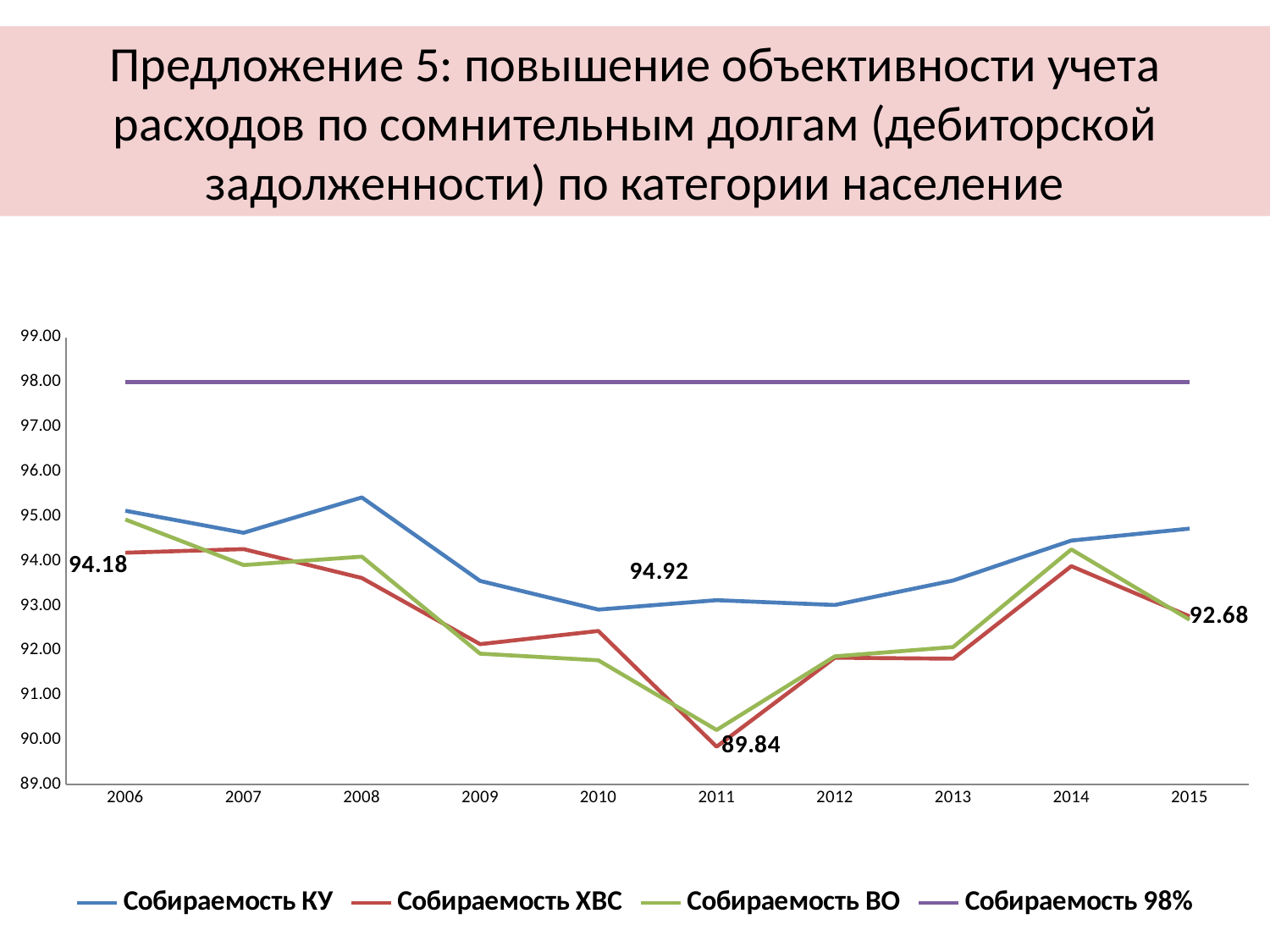

# Предложение 5: повышение объективности учета расходов по сомнительным долгам (дебиторской задолженности) по категории население

### Chart

| Category | Собираемость КУ | Собираемость ХВС | Собираемость ВО | Собираемость 98% |
|---|---|---|---|---|
| 2006 | 95.1195601449203 | 94.18051593011559 | 94.9230222374099 | 98.0 |
| 2007 | 94.6263918528894 | 94.2609920571823 | 93.90350263137962 | 98.0 |
| 2008 | 95.4169296905628 | 93.6139233250218 | 94.09206674837621 | 98.0 |
| 2009 | 93.5491620923263 | 92.13344418638614 | 91.92086922112736 | 98.0 |
| 2010 | 92.90803864179053 | 92.42843491423922 | 91.77140064793764 | 98.0 |
| 2011 | 93.11789861831242 | 89.83934934233704 | 90.2136158419425 | 98.0 |
| 2012 | 93.01053297467124 | 91.82978271435476 | 91.85989752315446 | 98.0 |
| 2013 | 93.55741814421708 | 91.80774746696326 | 92.06806246237761 | 98.0 |
| 2014 | 94.45219680319451 | 93.87878392318612 | 94.25333150672091 | 98.0 |
| 2015 | 94.71915426963872 | 92.75515168307489 | 92.67949414983228 | 98.0 |